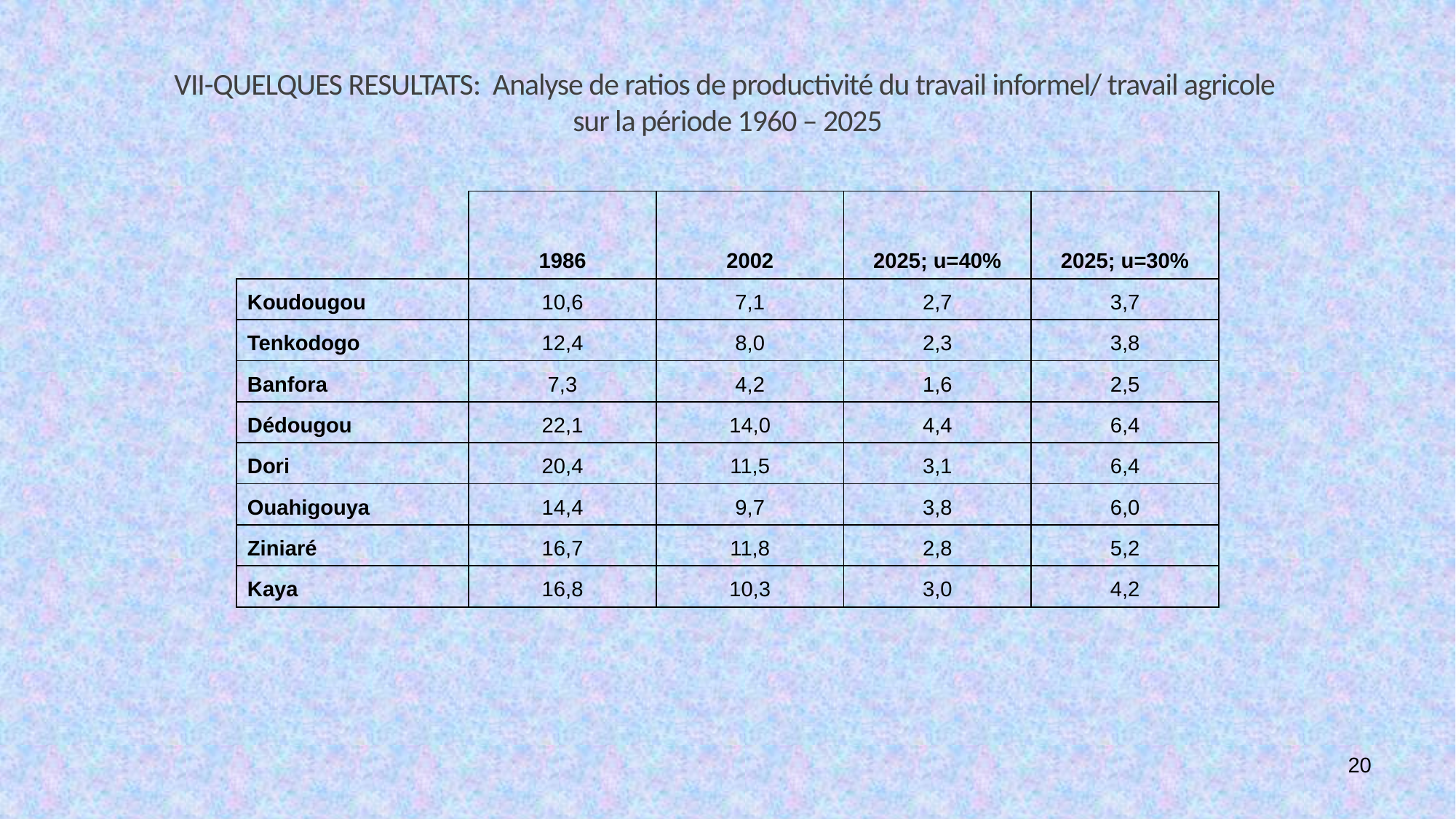

# VII-QUELQUES RESULTATS:  Analyse de ratios de productivité du travail informel/ travail agricole sur la période 1960 – 2025
|  | 1986 | 2002 | 2025; u=40% | 2025; u=30% |
| --- | --- | --- | --- | --- |
| Koudougou | 10,6 | 7,1 | 2,7 | 3,7 |
| Tenkodogo | 12,4 | 8,0 | 2,3 | 3,8 |
| Banfora | 7,3 | 4,2 | 1,6 | 2,5 |
| Dédougou | 22,1 | 14,0 | 4,4 | 6,4 |
| Dori | 20,4 | 11,5 | 3,1 | 6,4 |
| Ouahigouya | 14,4 | 9,7 | 3,8 | 6,0 |
| Ziniaré | 16,7 | 11,8 | 2,8 | 5,2 |
| Kaya | 16,8 | 10,3 | 3,0 | 4,2 |
20